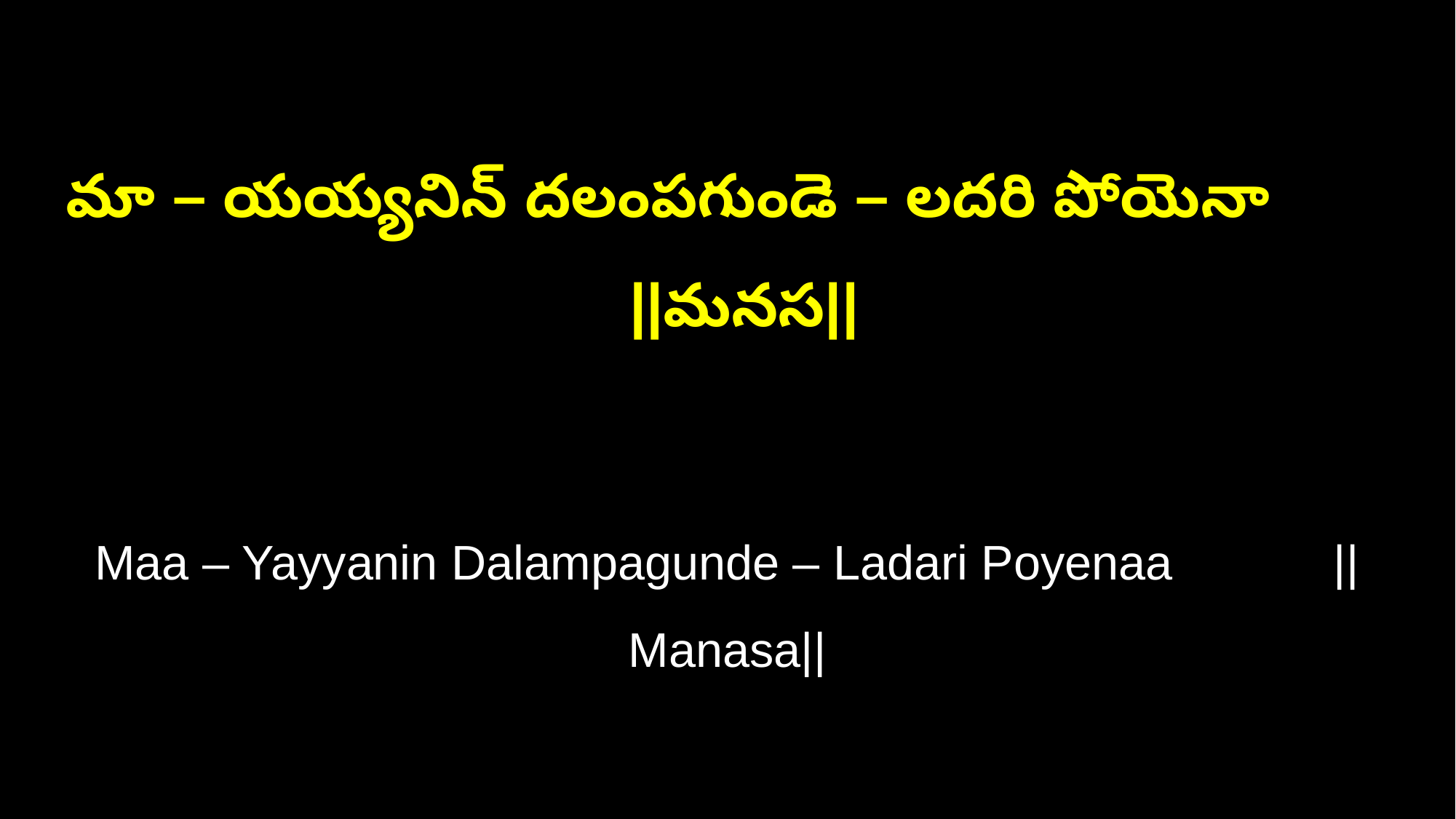

మా – యయ్యనిన్ దలంపగుండె – లదరి పోయెనా          ||మనస||
Maa – Yayyanin Dalampagunde – Ladari Poyenaa            ||Manasa||